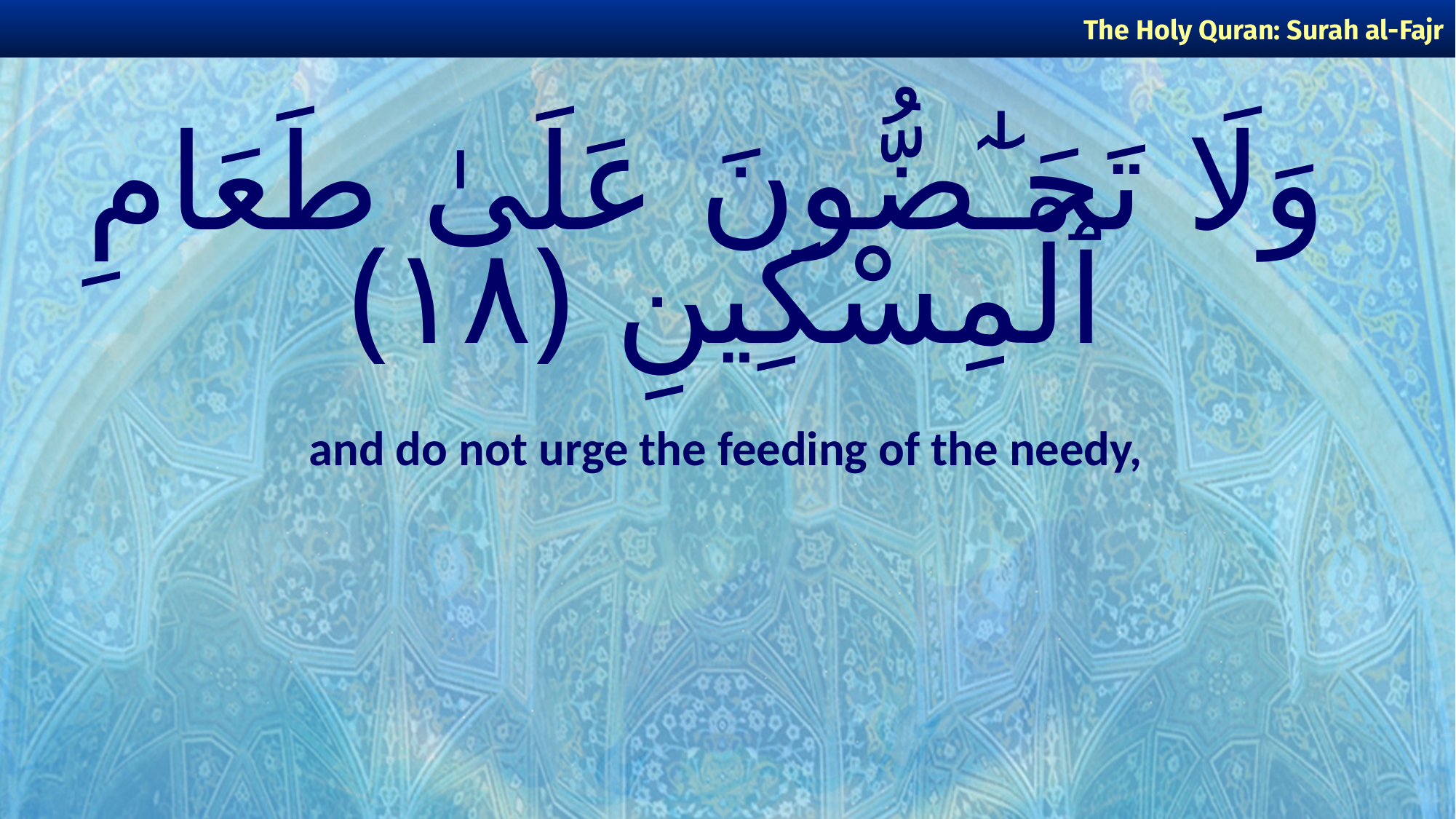

The Holy Quran: Surah al-Fajr
# وَلَا تَحَـٰٓضُّونَ عَلَىٰ طَعَامِ ٱلْمِسْكِينِ ﴿١٨﴾
and do not urge the feeding of the needy,